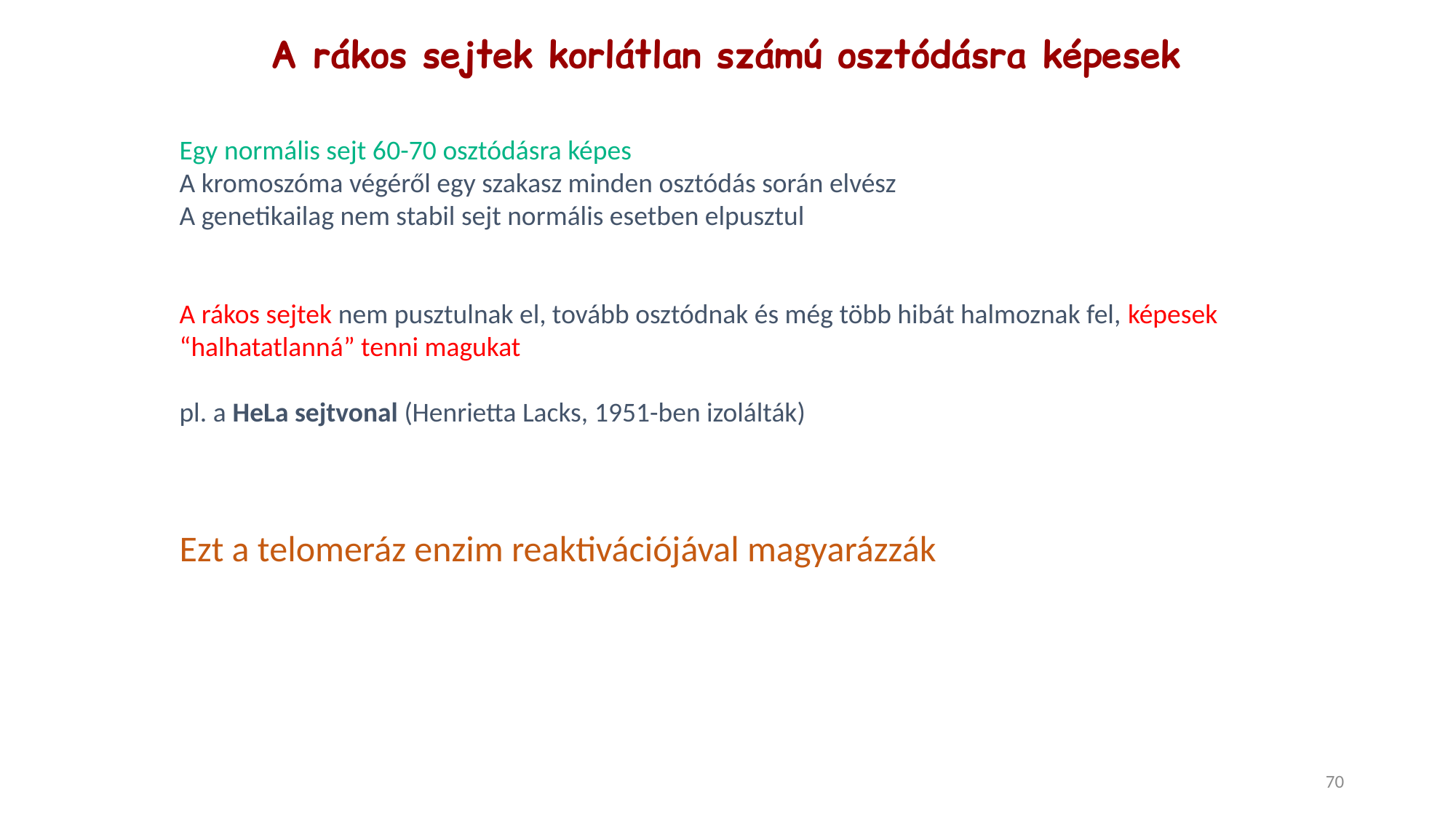

A rákos sejtek korlátlan számú osztódásra képesek
Egy normális sejt 60-70 osztódásra képes
A kromoszóma végéről egy szakasz minden osztódás során elvész
A genetikailag nem stabil sejt normális esetben elpusztul

A rákos sejtek nem pusztulnak el, tovább osztódnak és még több hibát halmoznak fel, képesek “halhatatlanná” tenni magukat

pl. a HeLa sejtvonal (Henrietta Lacks, 1951-ben izolálták)

Ezt a telomeráz enzim reaktivációjával magyarázzák

70